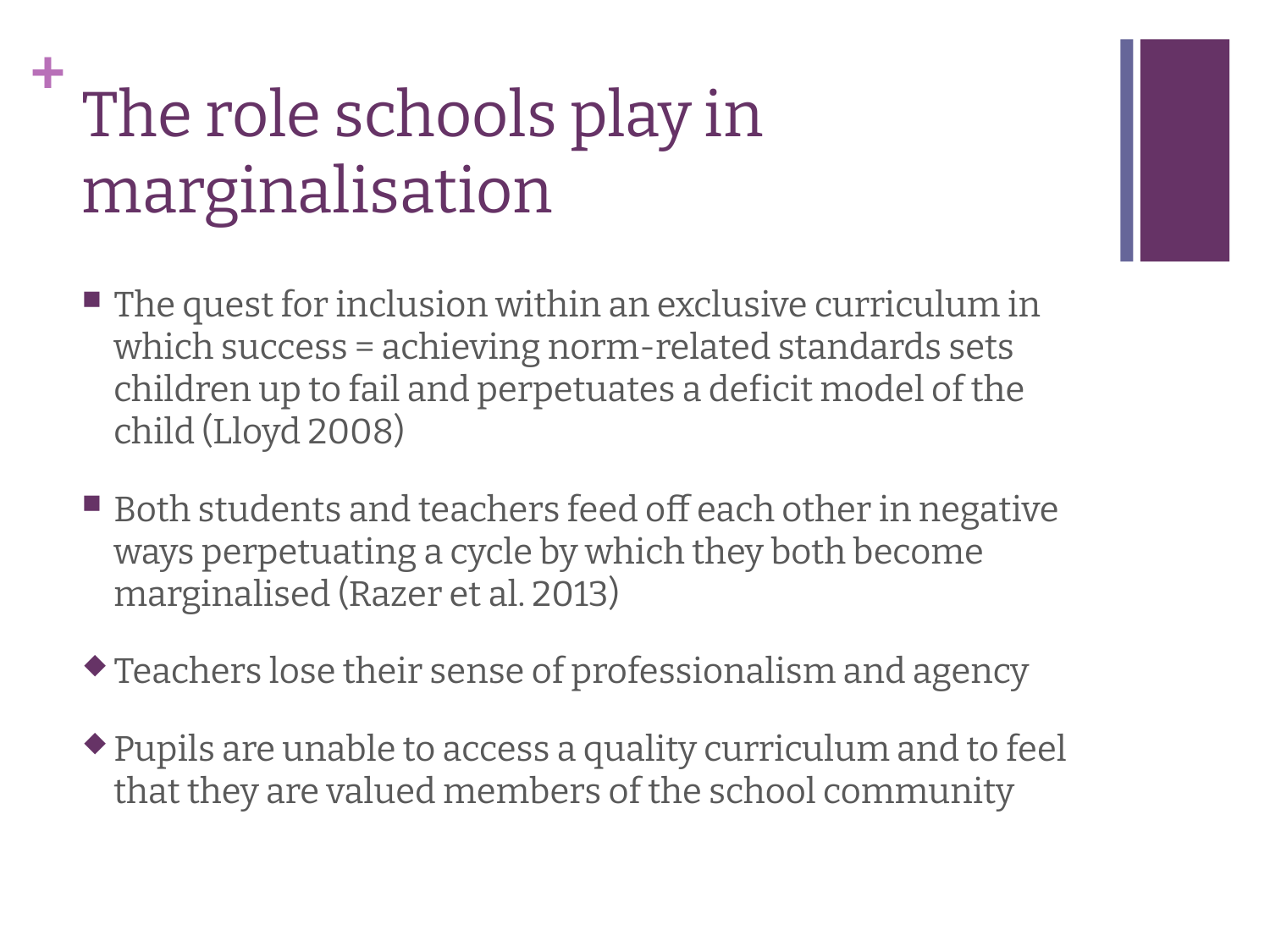

# The role schools play in marginalisation
The quest for inclusion within an exclusive curriculum in which success = achieving norm-related standards sets children up to fail and perpetuates a deficit model of the child (Lloyd 2008)
Both students and teachers feed off each other in negative ways perpetuating a cycle by which they both become marginalised (Razer et al. 2013)
Teachers lose their sense of professionalism and agency
Pupils are unable to access a quality curriculum and to feel that they are valued members of the school community